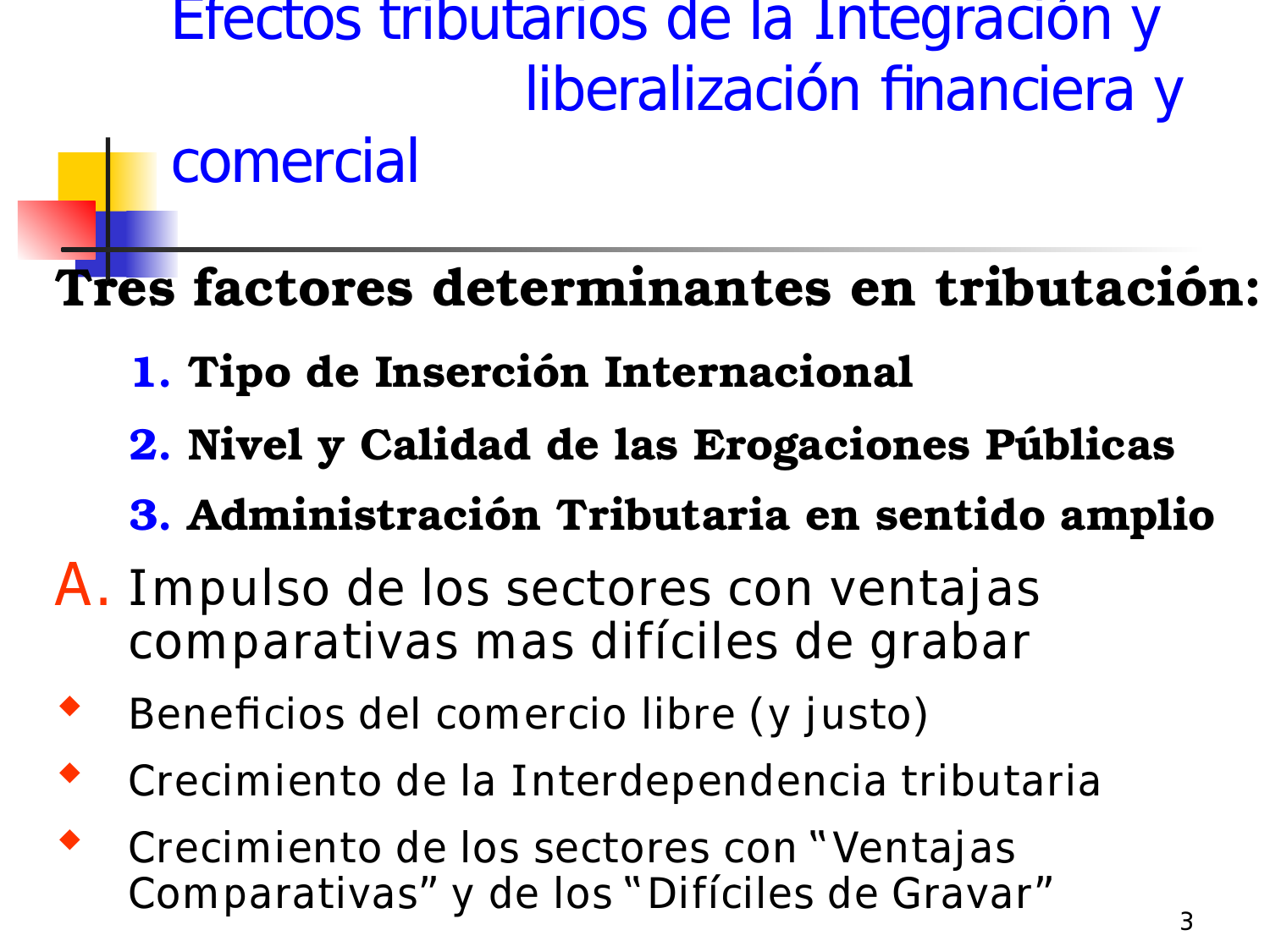

# Efectos tributarios de la Integración y                         liberalización financiera y comercial
Tres factores determinantes en tributación:
	1. Tipo de Inserción Internacional
	2. Nivel y Calidad de las Erogaciones Públicas
	3. Administración Tributaria en sentido amplio
Impulso de los sectores con ventajas  comparativas mas difíciles de grabar
Beneficios del comercio libre (y justo)
Crecimiento de la Interdependencia tributaria
Crecimiento de los sectores con “Ventajas Comparativas” y de los “Difíciles de Gravar”
3